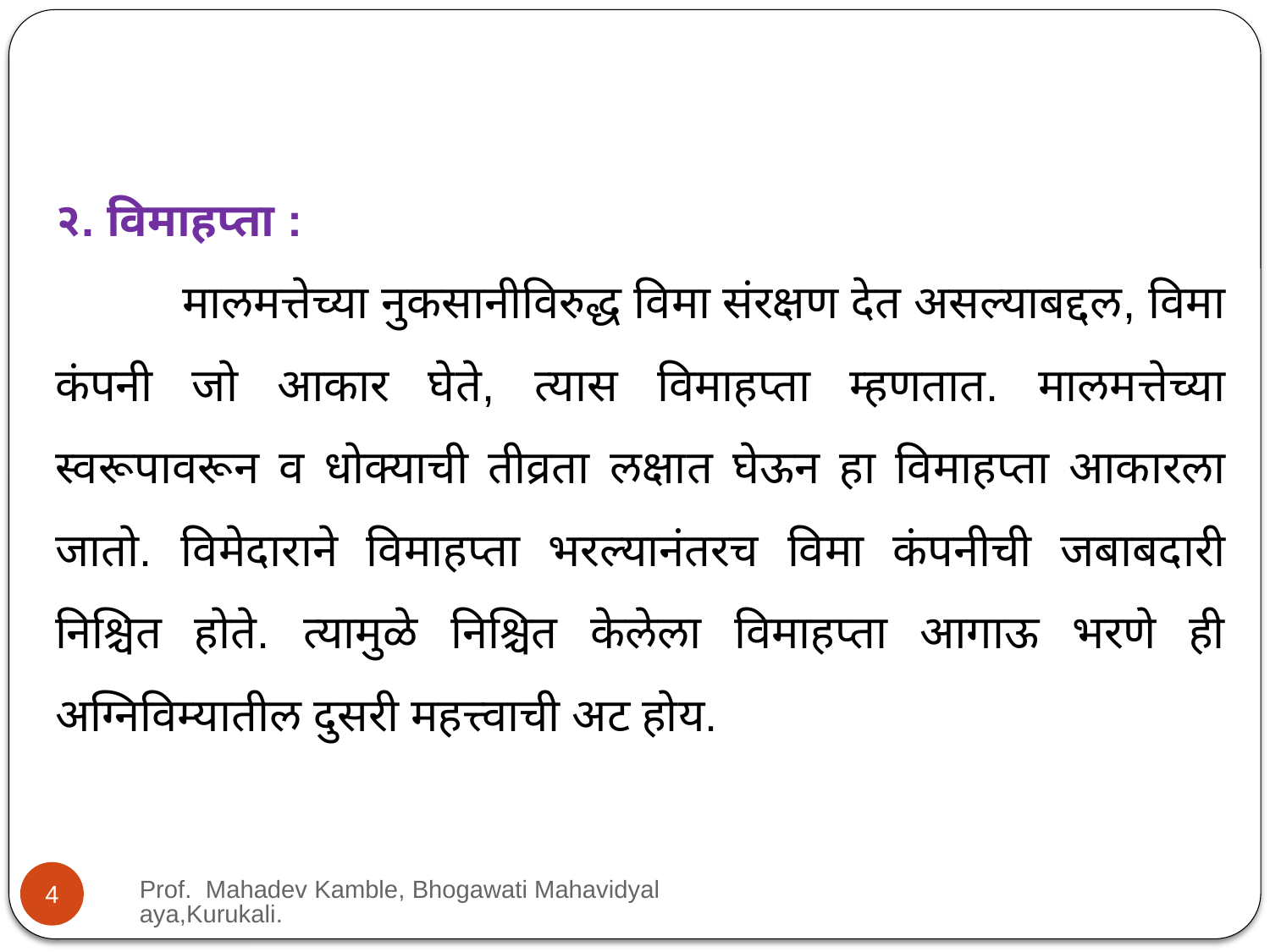

२. विमाहप्ता :
	मालमत्तेच्या नुकसानीविरुद्ध विमा संरक्षण देत असल्याबद्दल, विमा कंपनी जो आकार घेते, त्यास विमाहप्ता म्हणतात. मालमत्तेच्या स्वरूपावरून व धोक्याची तीव्रता लक्षात घेऊन हा विमाहप्ता आकारला जातो. विमेदाराने विमाहप्ता भरल्यानंतरच विमा कंपनीची जबाबदारी निश्चित होते. त्यामुळे निश्चित केलेला विमाहप्ता आगाऊ भरणे ही अग्निविम्यातील दुसरी महत्त्वाची अट होय.
Prof.  Mahadev Kamble, Bhogawati Mahavidyalaya,Kurukali.
4